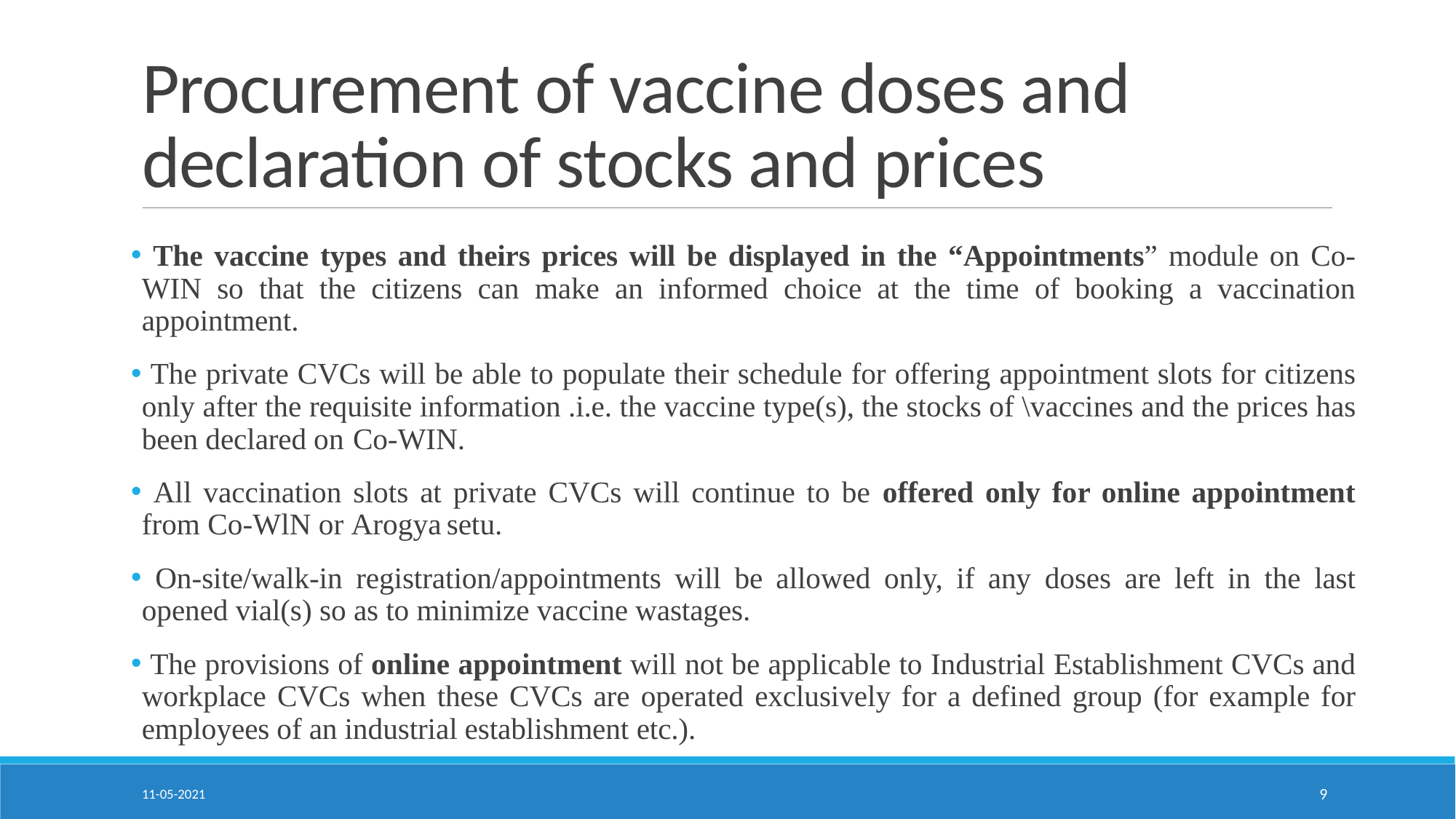

# Procurement of vaccine doses and declaration of stocks and prices
 The vaccine types and theirs prices will be displayed in the “Appointments” module on Co-WIN so that the citizens can make an informed choice at the time of booking a vaccination appointment.
 The private CVCs will be able to populate their schedule for offering appointment slots for citizens only after the requisite information .i.e. the vaccine type(s), the stocks of \vaccines and the prices has been declared on Co-WIN.
 All vaccination slots at private CVCs will continue to be offered only for online appointment from Co-WlN or Arogya setu.
 On-site/walk-in registration/appointments will be allowed only, if any doses are left in the last opened vial(s) so as to minimize vaccine wastages.
 The provisions of online appointment will not be applicable to Industrial Establishment CVCs and workplace CVCs when these CVCs are operated exclusively for a defined group (for example for employees of an industrial establishment etc.).
11-05-2021
9